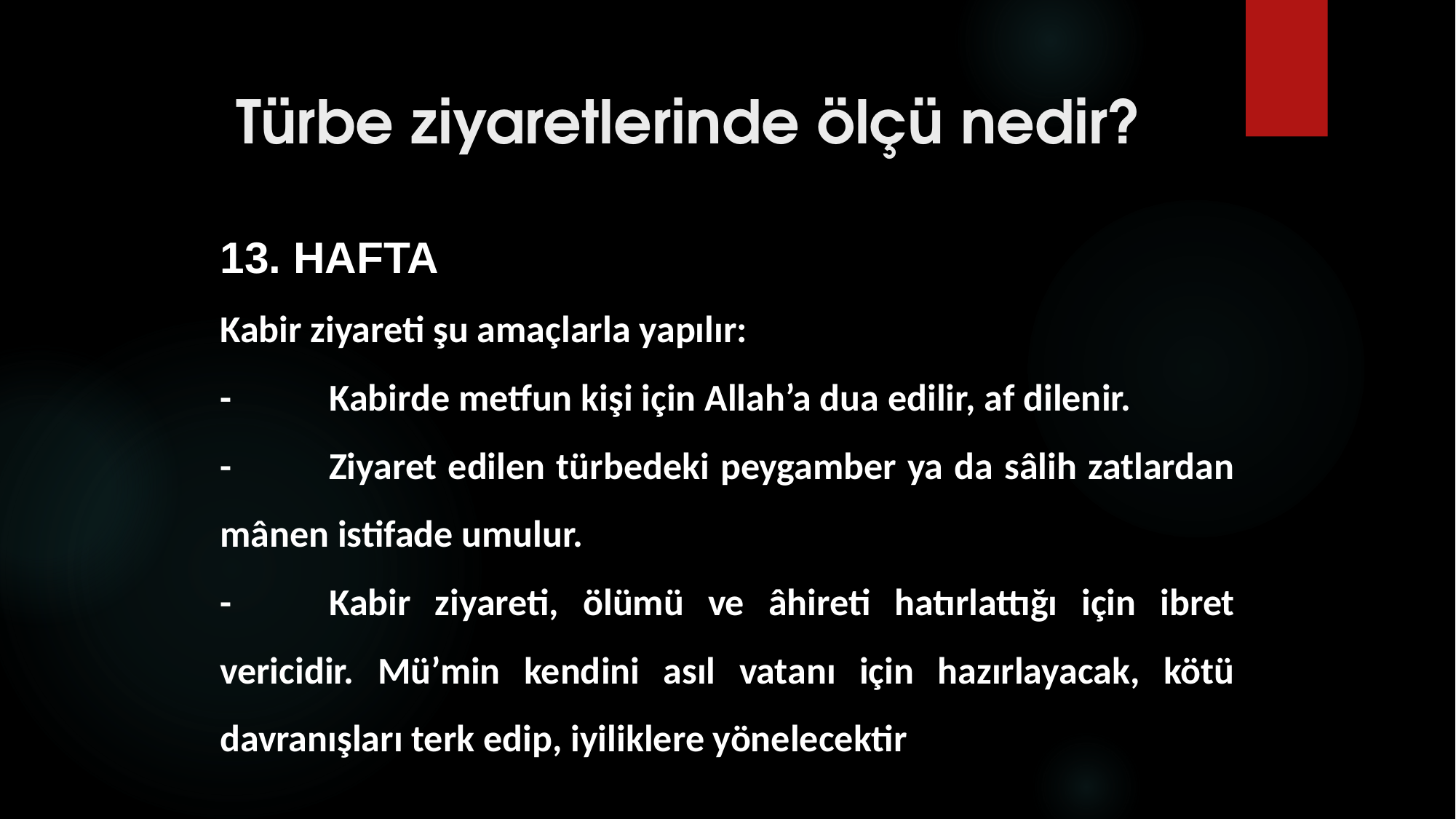

# Türbe ziyaretlerinde ölçü nedir?
13. HAFTA
Kabir ziyareti şu amaçlarla yapılır:
-	Kabirde metfun kişi için Allah’a dua edilir, af dilenir.
-	Ziyaret edilen türbedeki peygamber ya da sâlih zatlardan mânen istifade umulur.
-	Kabir ziyareti, ölümü ve âhireti hatırlattığı için ibret vericidir. Mü’min kendini asıl vatanı için hazırlayacak, kötü davranışları terk edip, iyiliklere yönelecektir